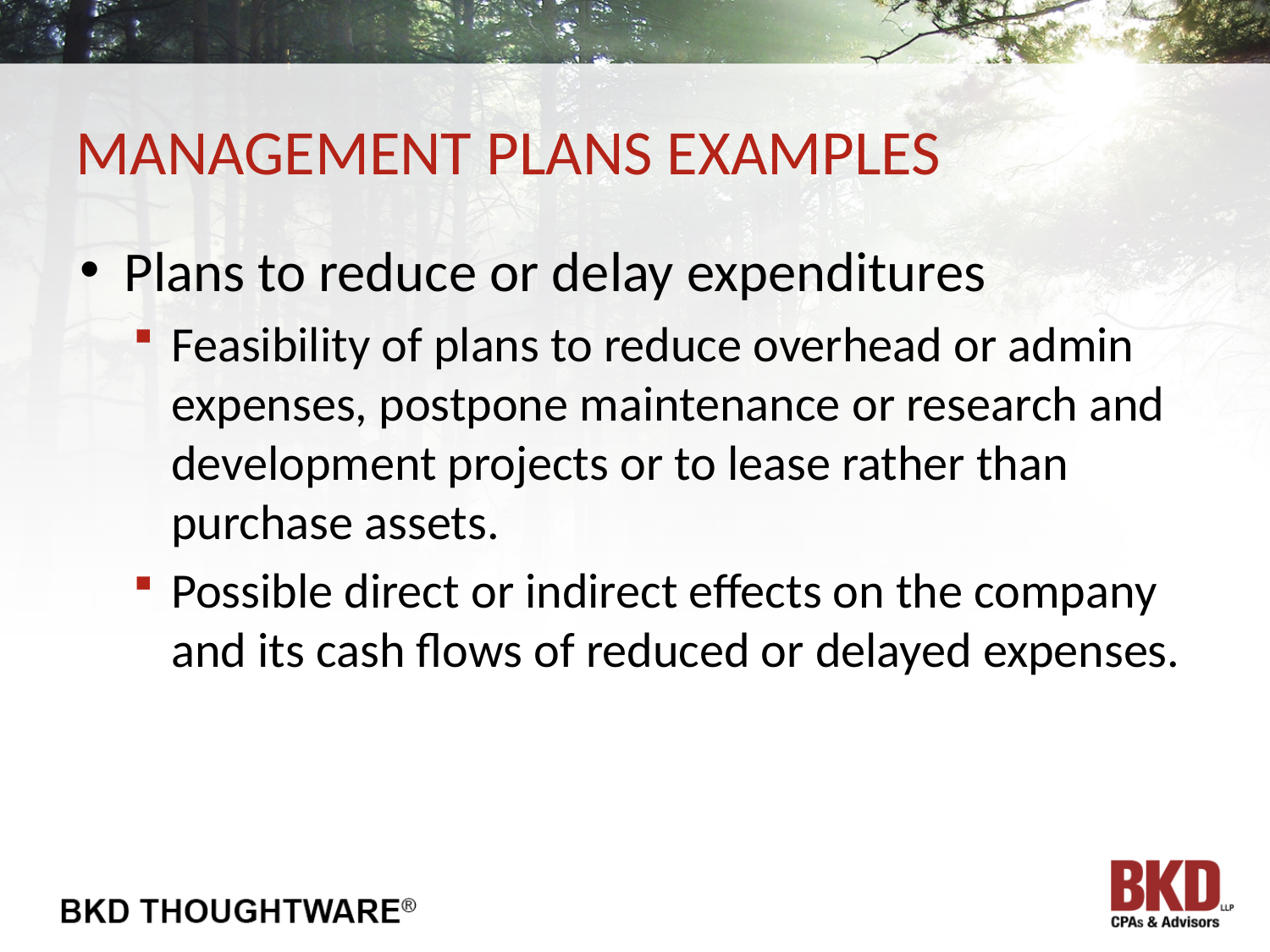

# Management plans examples
Plans to reduce or delay expenditures
Feasibility of plans to reduce overhead or admin expenses, postpone maintenance or research and development projects or to lease rather than purchase assets.
Possible direct or indirect effects on the company and its cash flows of reduced or delayed expenses.